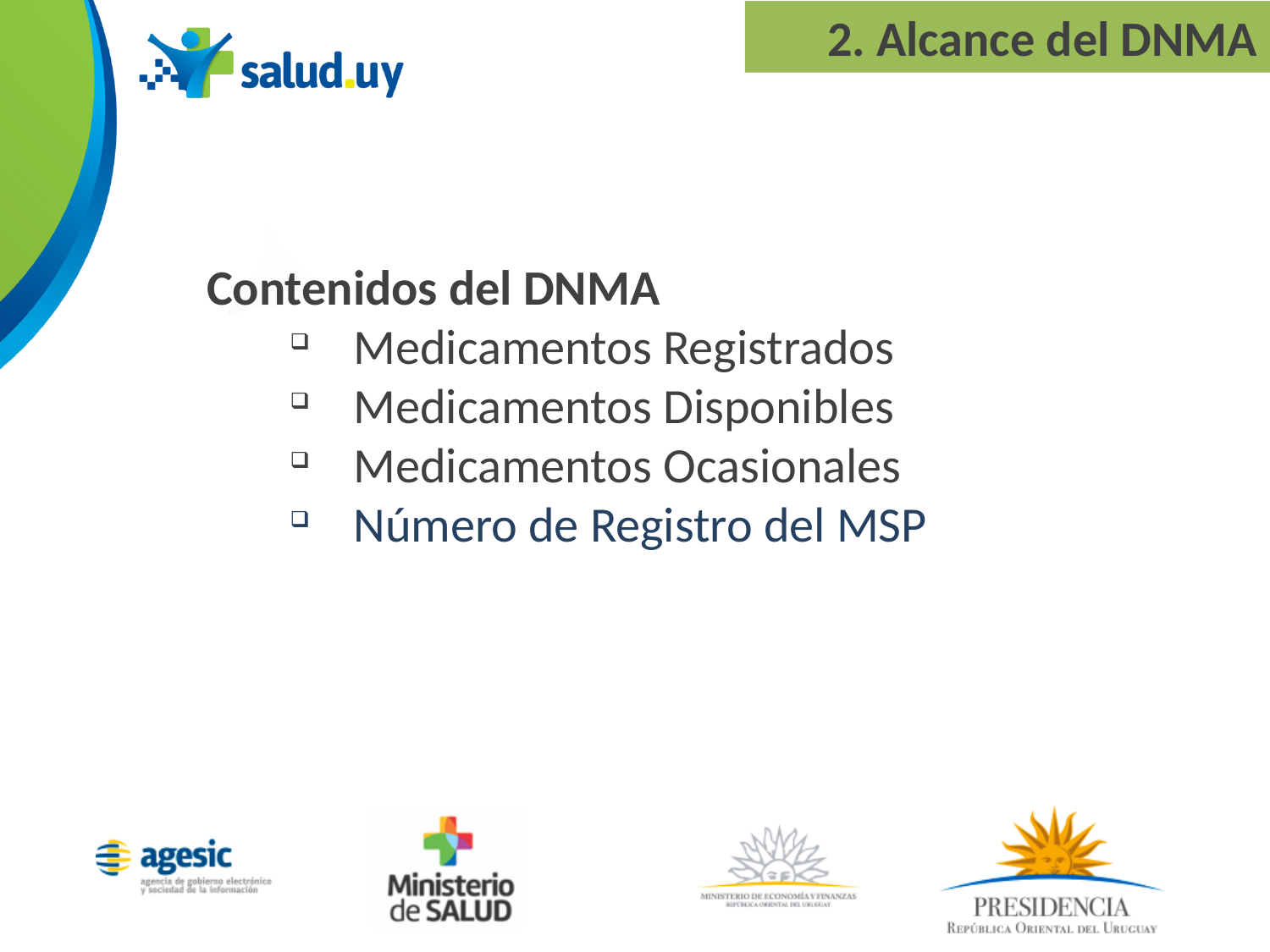

2. Alcance del DNMA
Contenidos del DNMA
Medicamentos Registrados
Medicamentos Disponibles
Medicamentos Ocasionales
Número de Registro del MSP